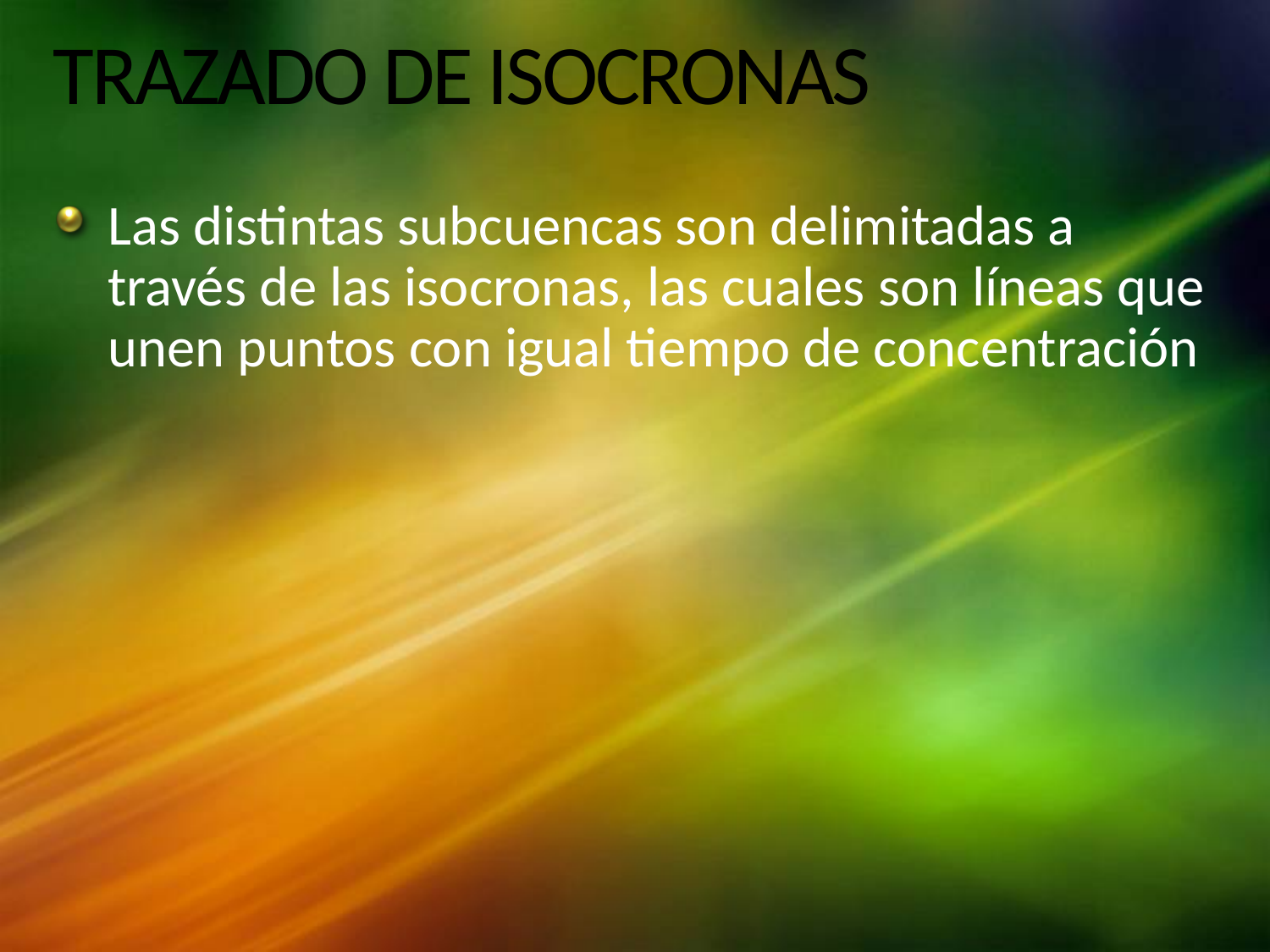

# TRAZADO DE ISOCRONAS
Las distintas subcuencas son delimitadas a través de las isocronas, las cuales son líneas que unen puntos con igual tiempo de concentración